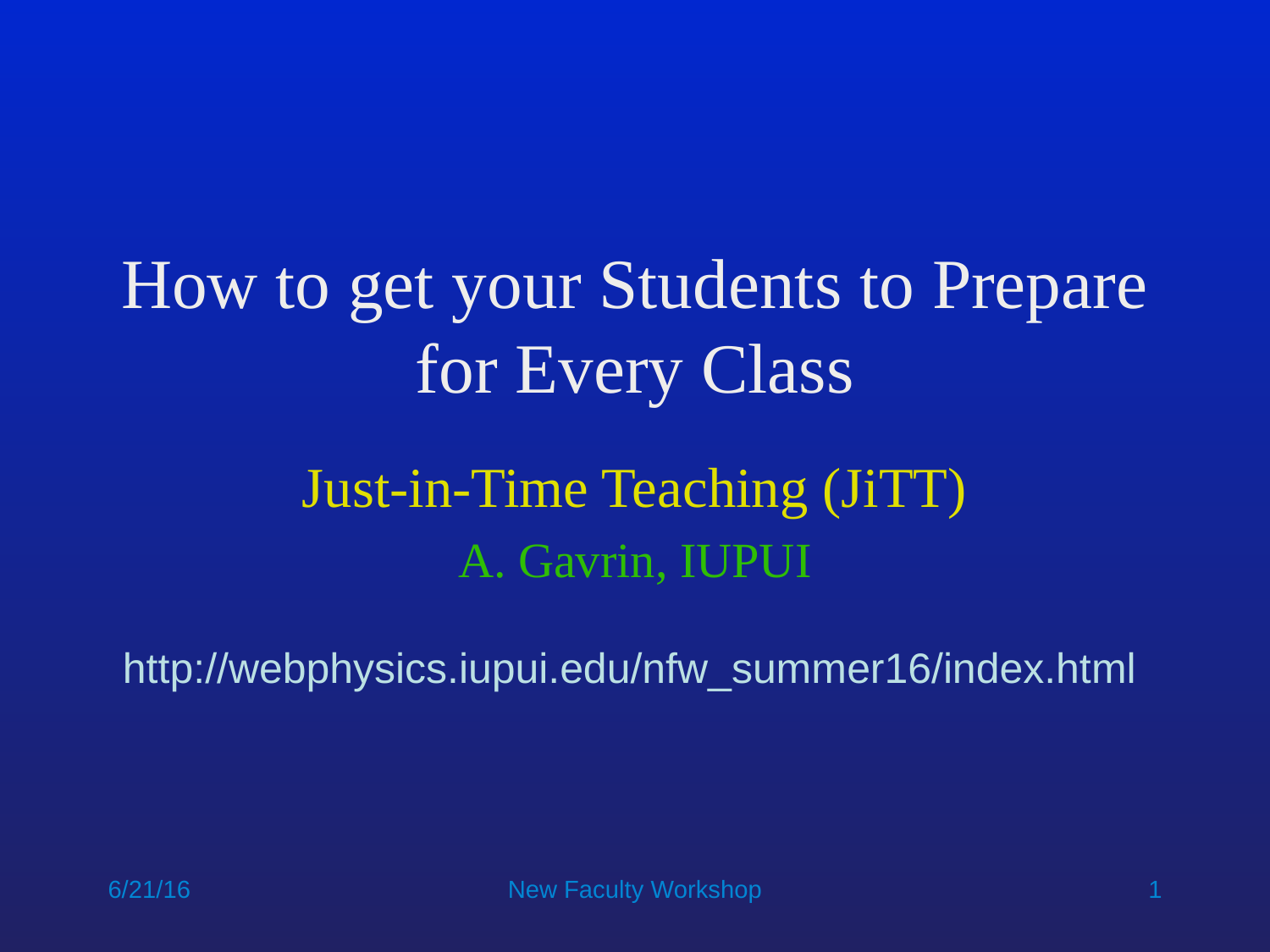

# How to get your Students to Prepare for Every Class
Just-in-Time Teaching (JiTT)
A. Gavrin, IUPUI
http://webphysics.iupui.edu/nfw_summer16/index.html
6/21/16
New Faculty Workshop